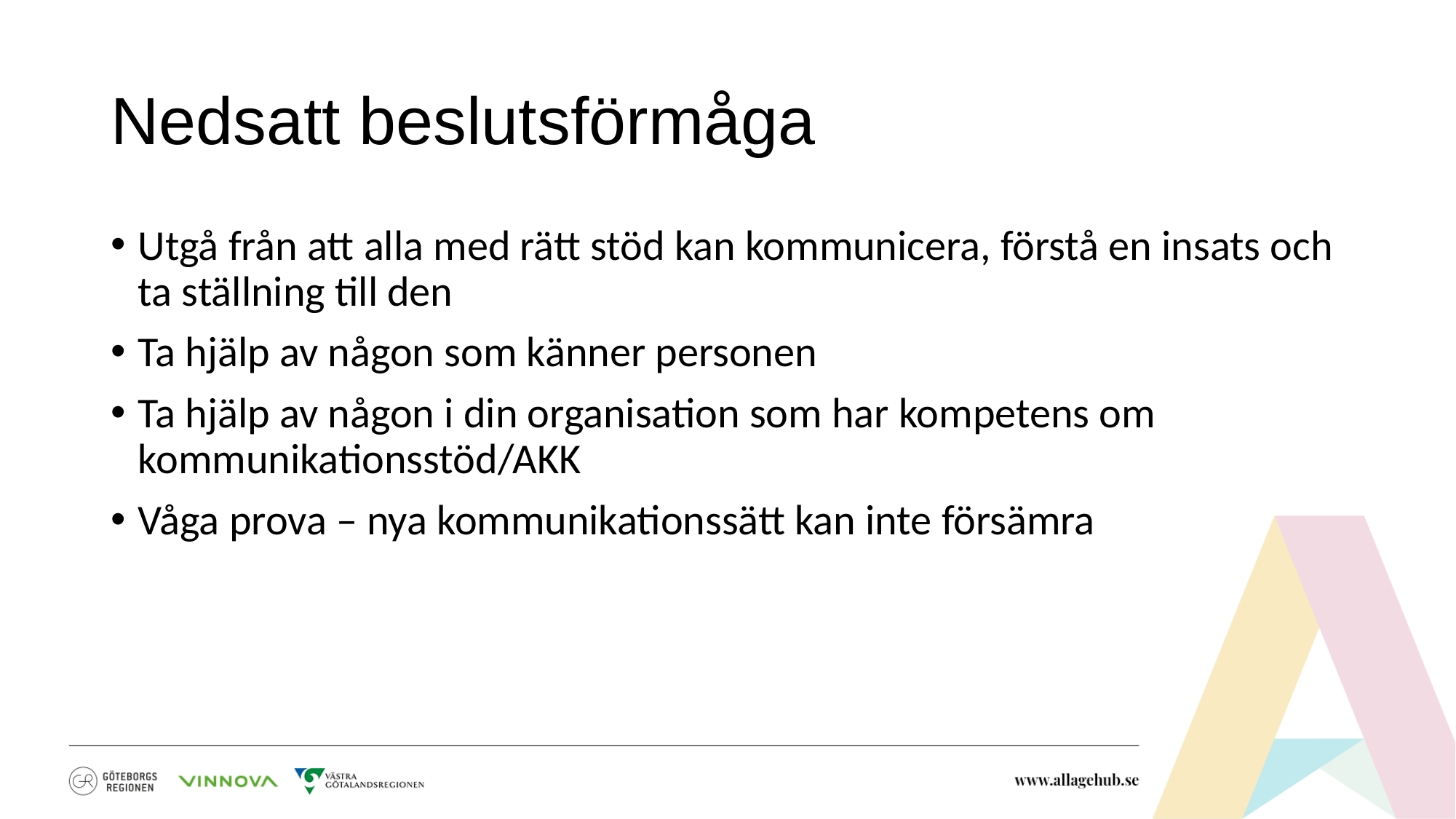

# Nedsatt beslutsförmåga
Utgå från att alla med rätt stöd kan kommunicera, förstå en insats och ta ställning till den
Ta hjälp av någon som känner personen
Ta hjälp av någon i din organisation som har kompetens om kommunikationsstöd/AKK
Våga prova – nya kommunikationssätt kan inte försämra